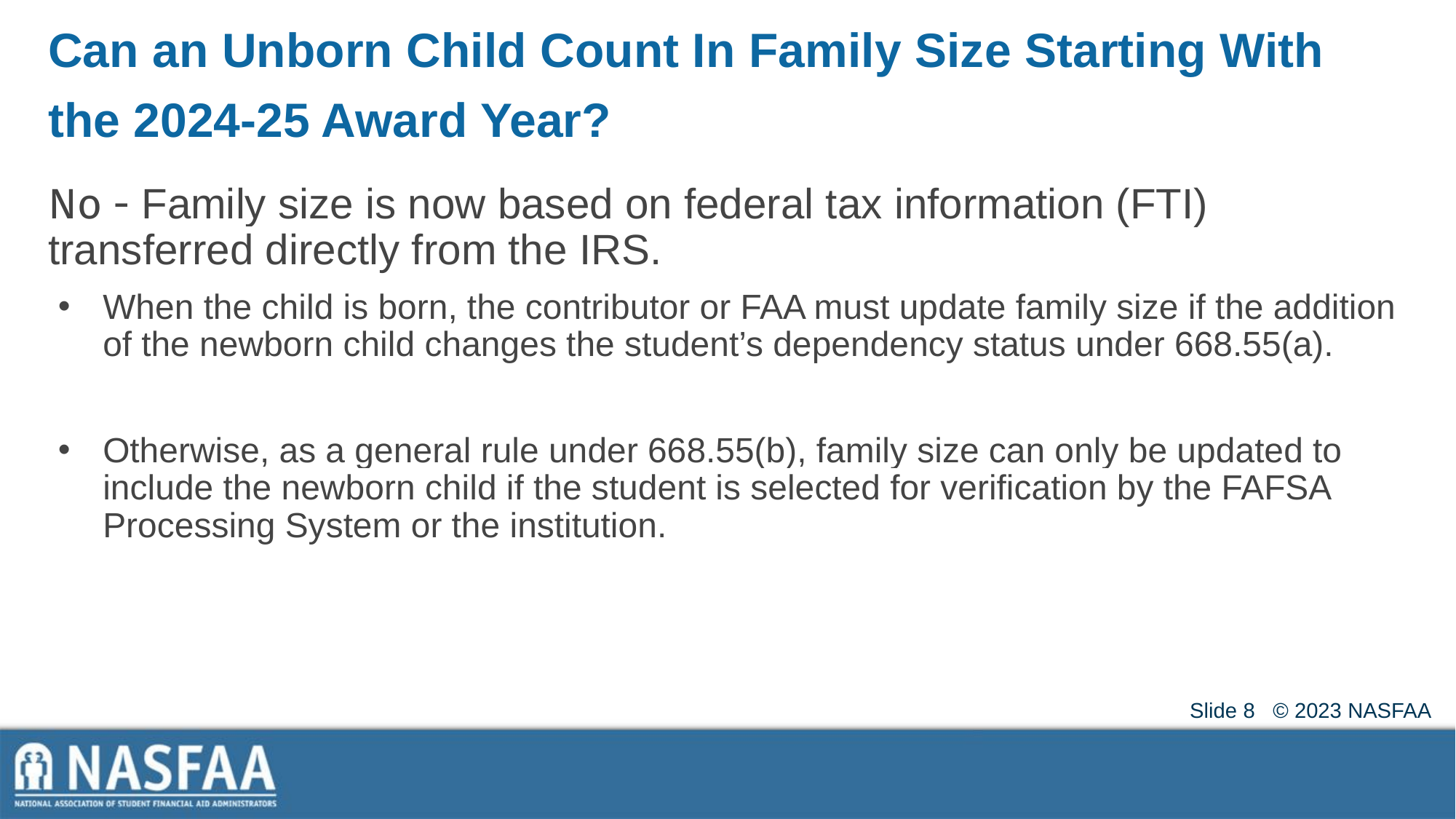

# Can an Unborn Child Count In Family Size Starting With the 2024-25 Award Year?

No - Family size is now based on federal tax information (FTI) transferred directly from the IRS.
When the child is born, the contributor or FAA must update family size if the addition of the newborn child changes the student’s dependency status under 668.55(a).

Otherwise, as a general rule under 668.55(b), family size can only be updated to include the newborn child if the student is selected for verification by the FAFSA Processing System or the institution.